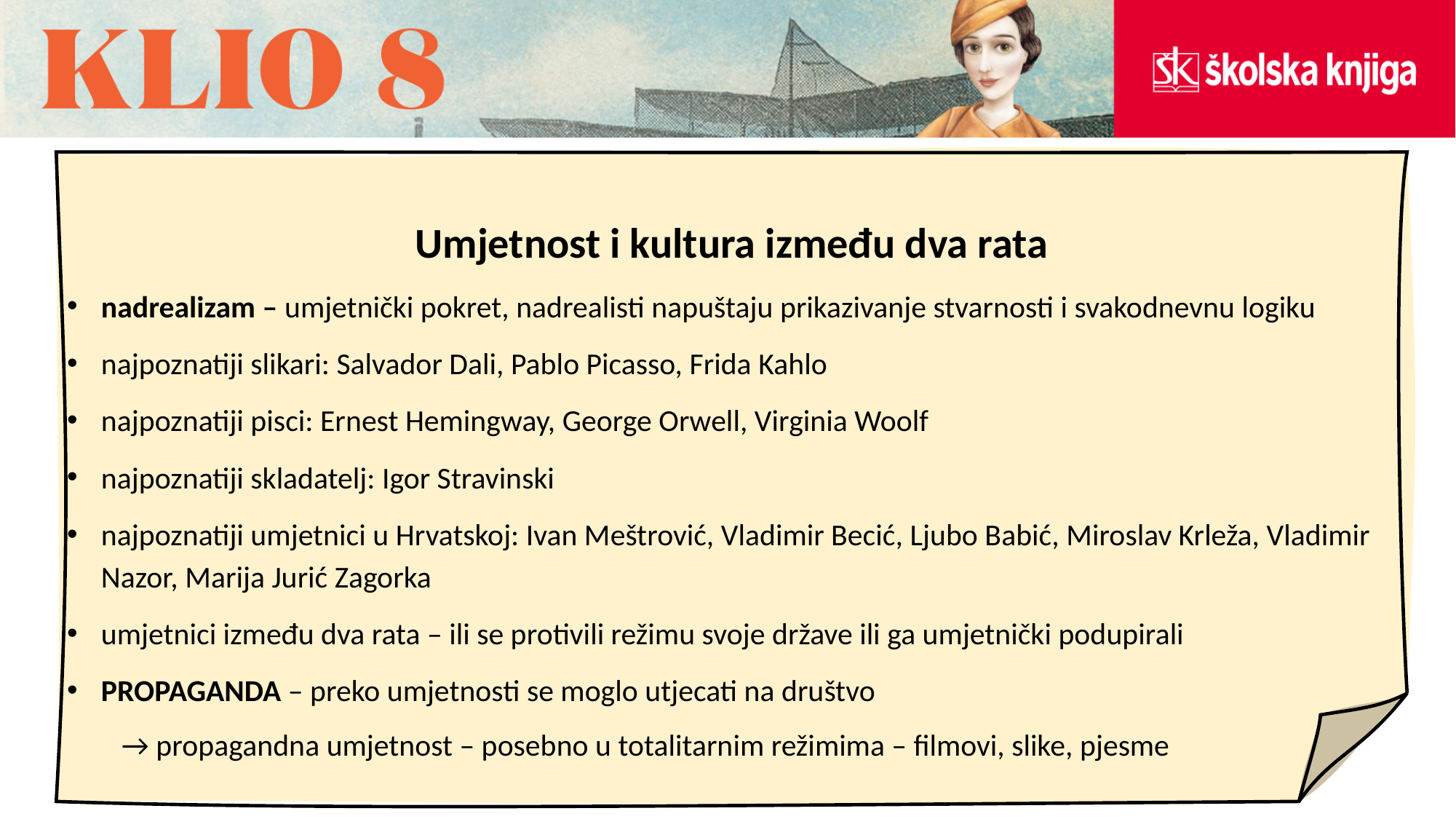

Umjetnost i kultura između dva rata
nadrealizam – umjetnički pokret, nadrealisti napuštaju prikazivanje stvarnosti i svakodnevnu logiku
najpoznatiji slikari: Salvador Dali, Pablo Picasso, Frida Kahlo
najpoznatiji pisci: Ernest Hemingway, George Orwell, Virginia Woolf
najpoznatiji skladatelj: Igor Stravinski
najpoznatiji umjetnici u Hrvatskoj: Ivan Meštrović, Vladimir Becić, Ljubo Babić, Miroslav Krleža, Vladimir Nazor, Marija Jurić Zagorka
umjetnici između dva rata – ili se protivili režimu svoje države ili ga umjetnički podupirali
PROPAGANDA – preko umjetnosti se moglo utjecati na društvo
→ propagandna umjetnost – posebno u totalitarnim režimima – filmovi, slike, pjesme